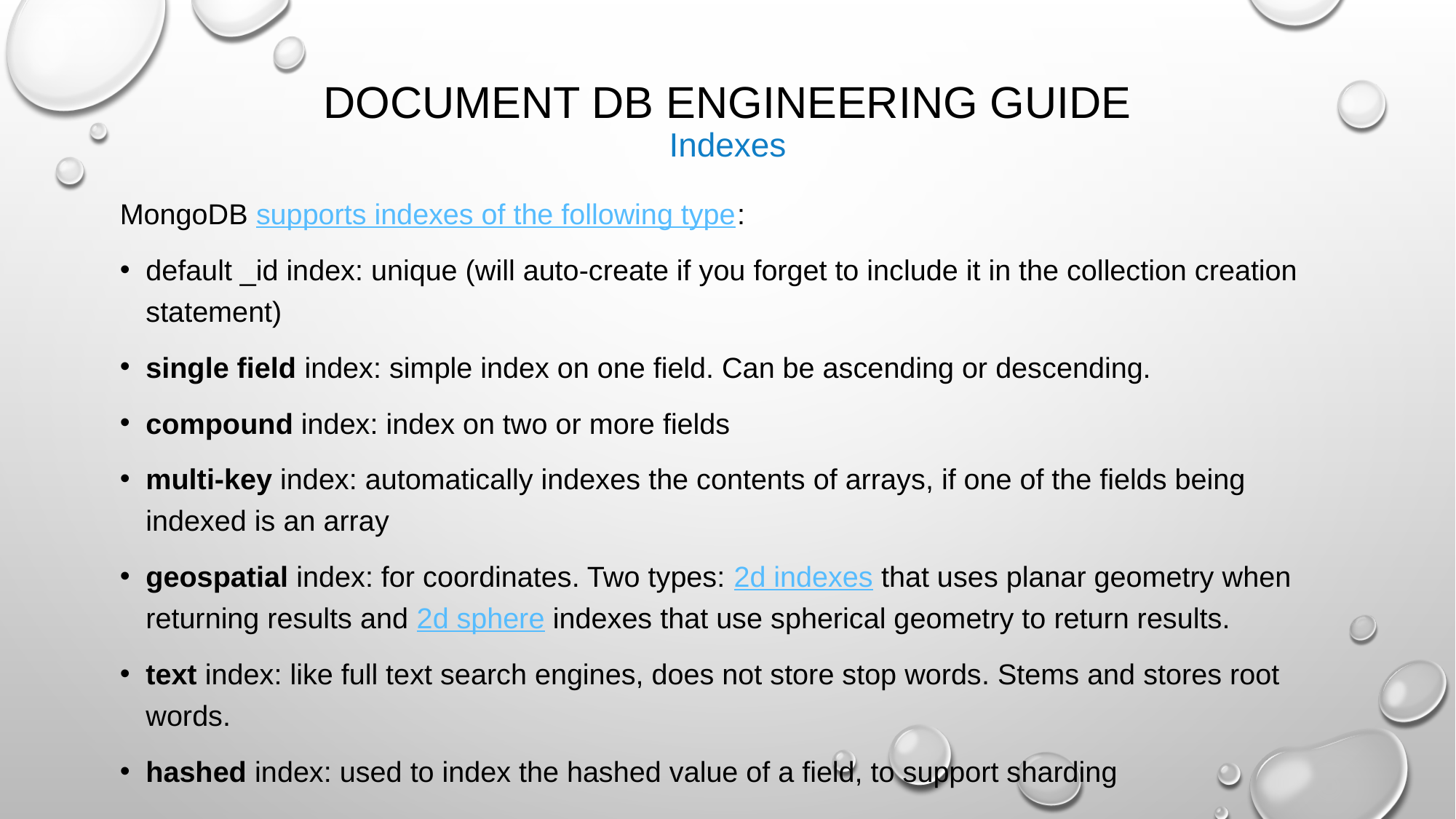

# Document DB Engineering Guide Indexes
MongoDB supports indexes of the following type:
default _id index: unique (will auto-create if you forget to include it in the collection creation statement)
single field index: simple index on one field. Can be ascending or descending.
compound index: index on two or more fields
multi-key index: automatically indexes the contents of arrays, if one of the fields being indexed is an array
geospatial index: for coordinates. Two types: 2d indexes that uses planar geometry when returning results and 2d sphere indexes that use spherical geometry to return results.
text index: like full text search engines, does not store stop words. Stems and stores root words.
hashed index: used to index the hashed value of a field, to support sharding